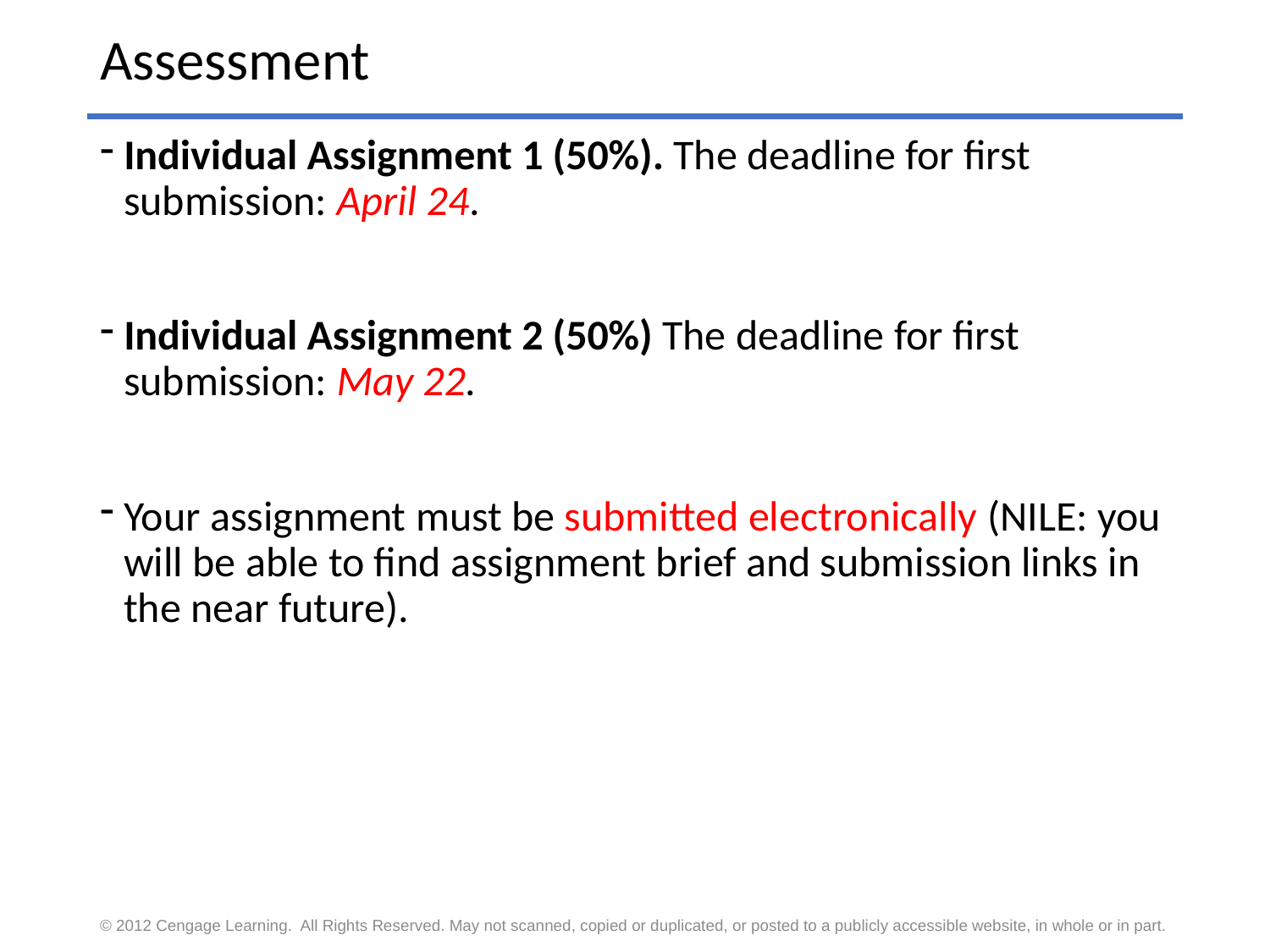

# Assessment
Individual Assignment 1 (50%). The deadline for first submission: April 24.

Individual Assignment 2 (50%) The deadline for first submission: May 22.

Your assignment must be submitted electronically (NILE: you will be able to find assignment brief and submission links in the near future).
© 2012 Cengage Learning.  All Rights Reserved. May not scanned, copied or duplicated, or posted to a publicly accessible website, in whole or in part.